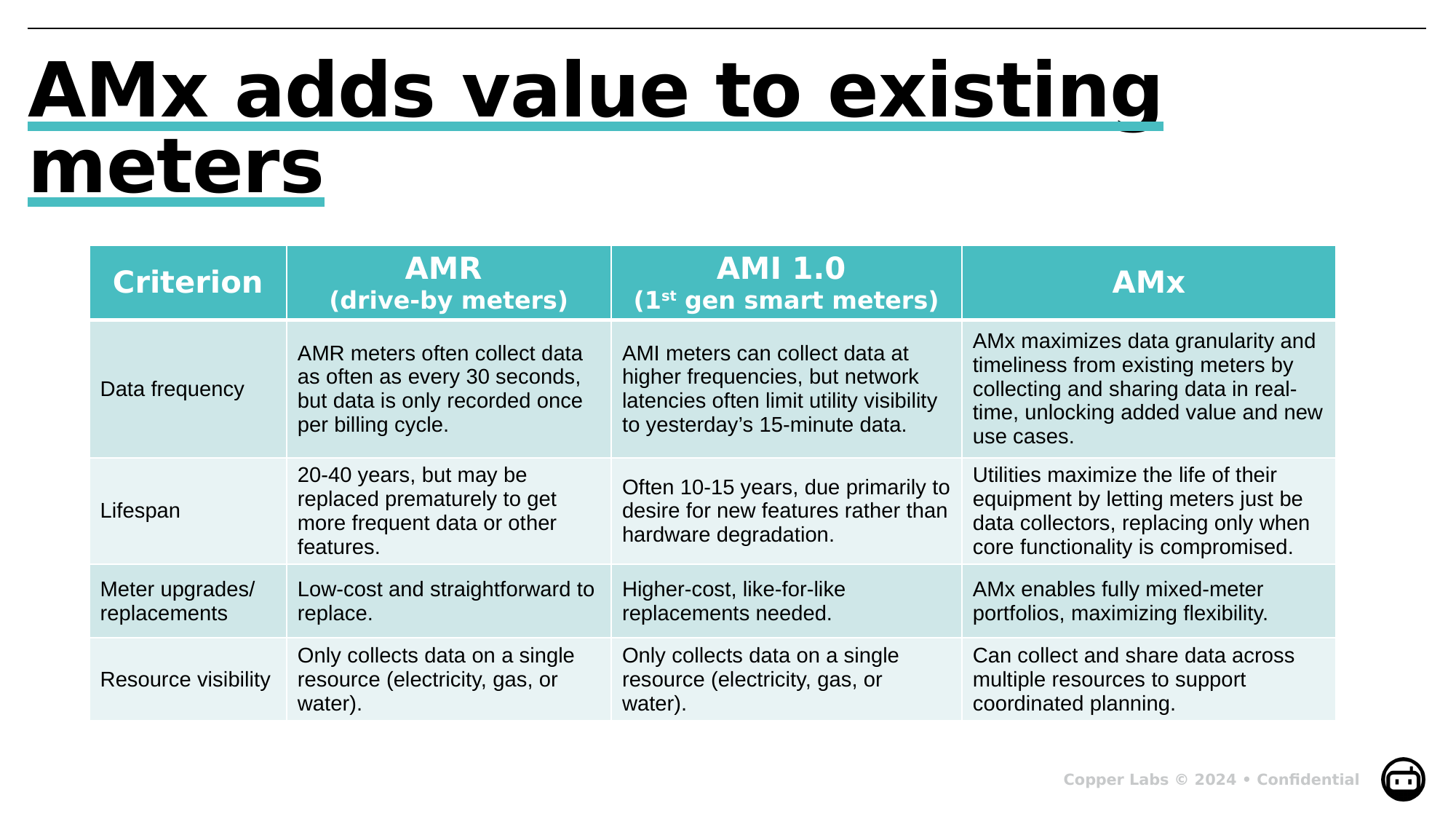

# AMx adds value to existing meters
| Criterion | AMR (drive-by meters) | AMI 1.0 (1st gen smart meters) | AMx |
| --- | --- | --- | --- |
| Data frequency | AMR meters often collect data as often as every 30 seconds, but data is only recorded once per billing cycle. | AMI meters can collect data at higher frequencies, but network latencies often limit utility visibility to yesterday’s 15-minute data. | AMx maximizes data granularity and timeliness from existing meters by collecting and sharing data in real-time, unlocking added value and new use cases. |
| Lifespan | 20-40 years, but may be replaced prematurely to get more frequent data or other features. | Often 10-15 years, due primarily to desire for new features rather than hardware degradation. | Utilities maximize the life of their equipment by letting meters just be data collectors, replacing only when core functionality is compromised. |
| Meter upgrades/ replacements | Low-cost and straightforward to replace. | Higher-cost, like-for-like replacements needed. | AMx enables fully mixed-meter portfolios, maximizing flexibility. |
| Resource visibility | Only collects data on a single resource (electricity, gas, or water). | Only collects data on a single resource (electricity, gas, or water). | Can collect and share data across multiple resources to support coordinated planning. |